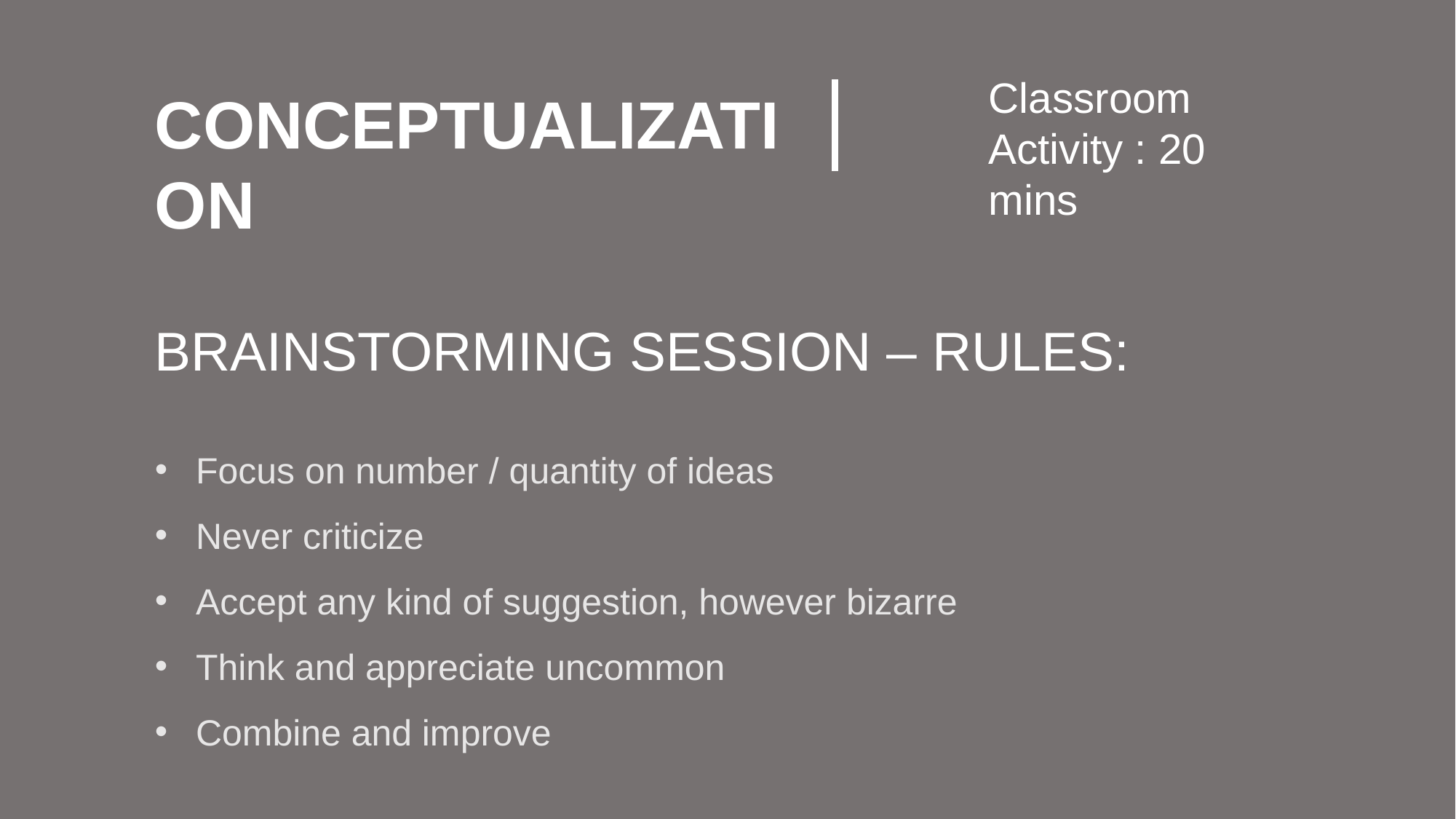

Classroom Activity : 20 mins
CONCEPTUALIZATION
BRAINSTORMING SESSION – RULES:

Focus on number / quantity of ideas
Never criticize
Accept any kind of suggestion, however bizarre
Think and appreciate uncommon
Combine and improve